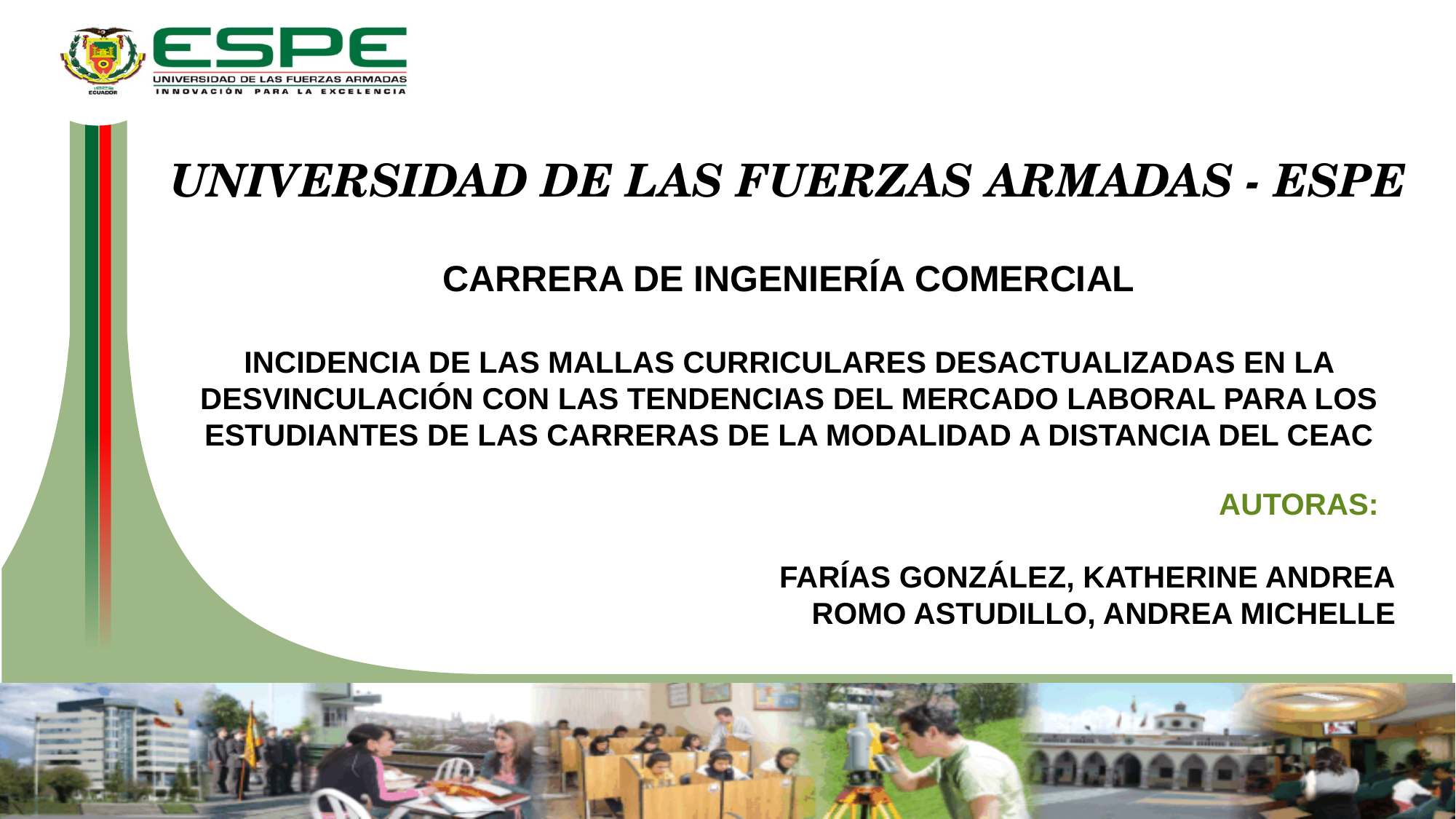

UNIVERSIDAD DE LAS FUERZAS ARMADAS - ESPE
CARRERA DE INGENIERÍA COMERCIAL

INCIDENCIA DE LAS MALLAS CURRICULARES DESACTUALIZADAS EN LA DESVINCULACIÓN CON LAS TENDENCIAS DEL MERCADO LABORAL PARA LOS ESTUDIANTES DE LAS CARRERAS DE LA MODALIDAD A DISTANCIA DEL CEAC

AUTORAS:

FARÍAS GONZÁLEZ, KATHERINE ANDREA
ROMO ASTUDILLO, ANDREA MICHELLE